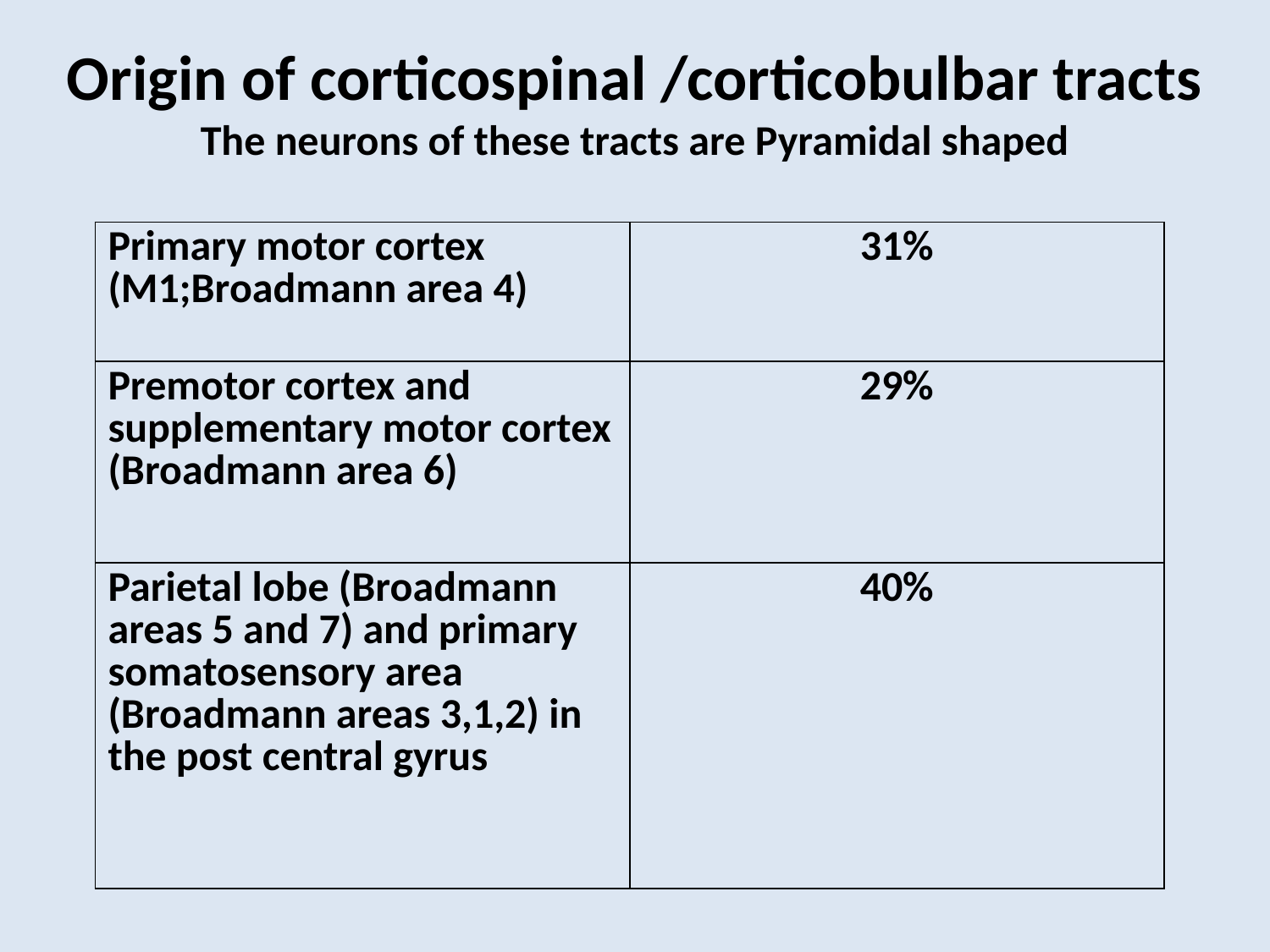

# Origin of corticospinal /corticobulbar tracts The neurons of these tracts are Pyramidal shaped
| Primary motor cortex (M1;Broadmann area 4) | 31% |
| --- | --- |
| Premotor cortex and supplementary motor cortex (Broadmann area 6) | 29% |
| Parietal lobe (Broadmann areas 5 and 7) and primary somatosensory area (Broadmann areas 3,1,2) in the post central gyrus | 40% |